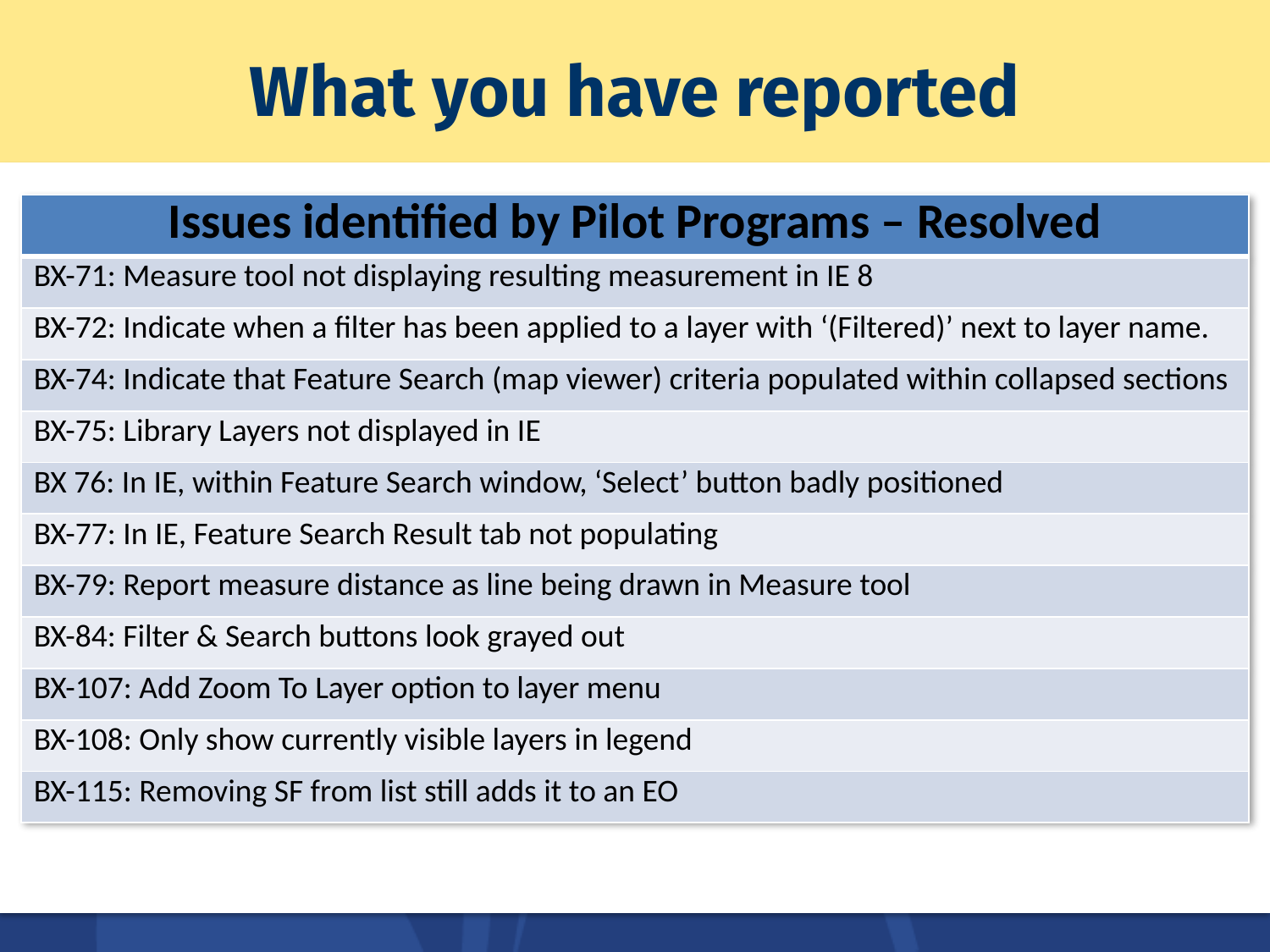

# What you have reported
| Issues identified by Pilot Programs – Resolved |
| --- |
| BX-71: Measure tool not displaying resulting measurement in IE 8 |
| BX-72: Indicate when a filter has been applied to a layer with ‘(Filtered)’ next to layer name. |
| BX-74: Indicate that Feature Search (map viewer) criteria populated within collapsed sections |
| BX-75: Library Layers not displayed in IE |
| BX 76: In IE, within Feature Search window, ‘Select’ button badly positioned |
| BX-77: In IE, Feature Search Result tab not populating |
| BX-79: Report measure distance as line being drawn in Measure tool |
| BX-84: Filter & Search buttons look grayed out |
| BX-107: Add Zoom To Layer option to layer menu |
| BX-108: Only show currently visible layers in legend |
| BX-115: Removing SF from list still adds it to an EO |